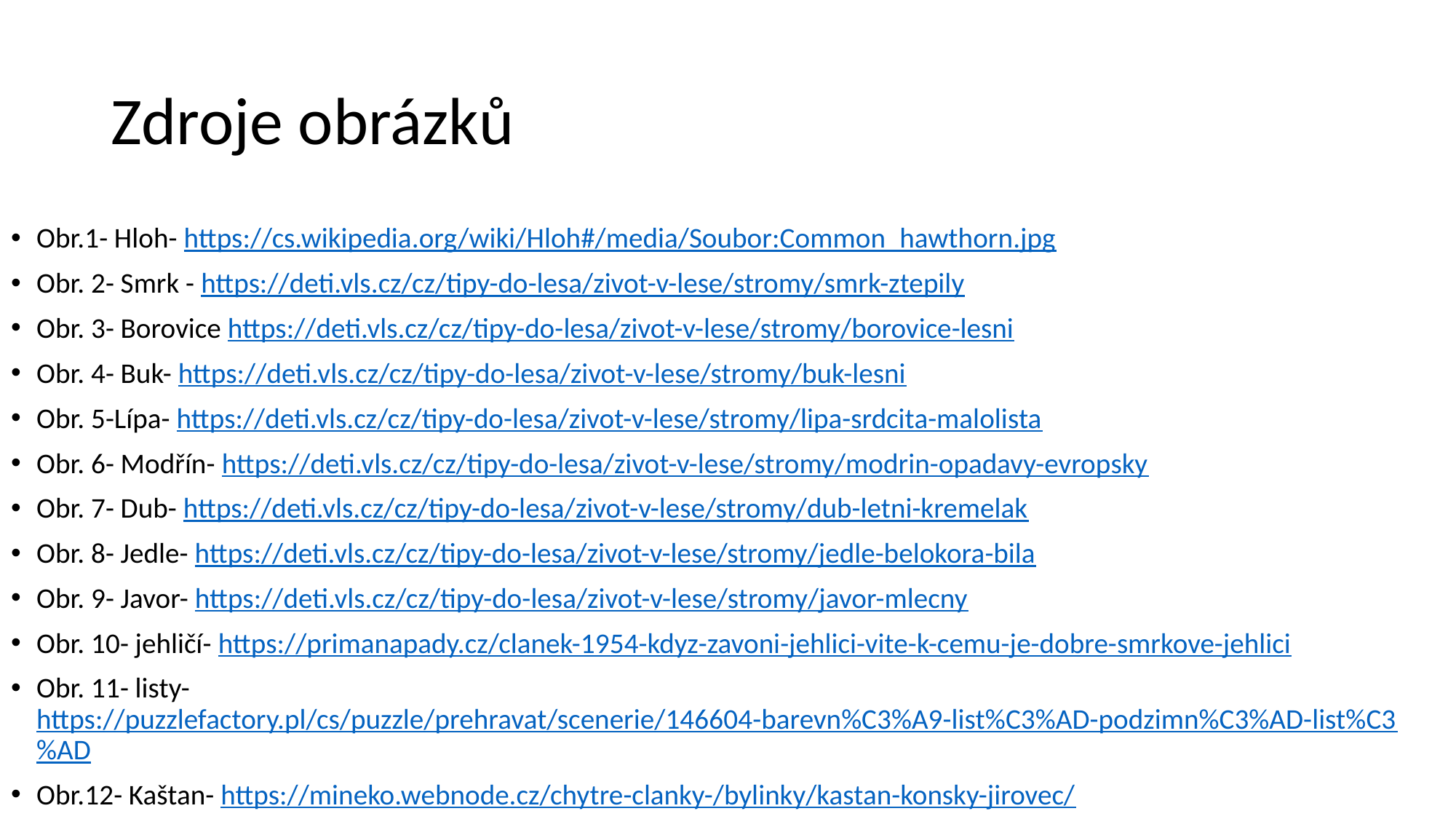

# Zdroje obrázků
Obr.1- Hloh- https://cs.wikipedia.org/wiki/Hloh#/media/Soubor:Common_hawthorn.jpg
Obr. 2- Smrk - https://deti.vls.cz/cz/tipy-do-lesa/zivot-v-lese/stromy/smrk-ztepily
Obr. 3- Borovice https://deti.vls.cz/cz/tipy-do-lesa/zivot-v-lese/stromy/borovice-lesni
Obr. 4- Buk- https://deti.vls.cz/cz/tipy-do-lesa/zivot-v-lese/stromy/buk-lesni
Obr. 5-Lípa- https://deti.vls.cz/cz/tipy-do-lesa/zivot-v-lese/stromy/lipa-srdcita-malolista
Obr. 6- Modřín- https://deti.vls.cz/cz/tipy-do-lesa/zivot-v-lese/stromy/modrin-opadavy-evropsky
Obr. 7- Dub- https://deti.vls.cz/cz/tipy-do-lesa/zivot-v-lese/stromy/dub-letni-kremelak
Obr. 8- Jedle- https://deti.vls.cz/cz/tipy-do-lesa/zivot-v-lese/stromy/jedle-belokora-bila
Obr. 9- Javor- https://deti.vls.cz/cz/tipy-do-lesa/zivot-v-lese/stromy/javor-mlecny
Obr. 10- jehličí- https://primanapady.cz/clanek-1954-kdyz-zavoni-jehlici-vite-k-cemu-je-dobre-smrkove-jehlici
Obr. 11- listy- https://puzzlefactory.pl/cs/puzzle/prehravat/scenerie/146604-barevn%C3%A9-list%C3%AD-podzimn%C3%AD-list%C3%AD
Obr.12- Kaštan- https://mineko.webnode.cz/chytre-clanky-/bylinky/kastan-konsky-jirovec/